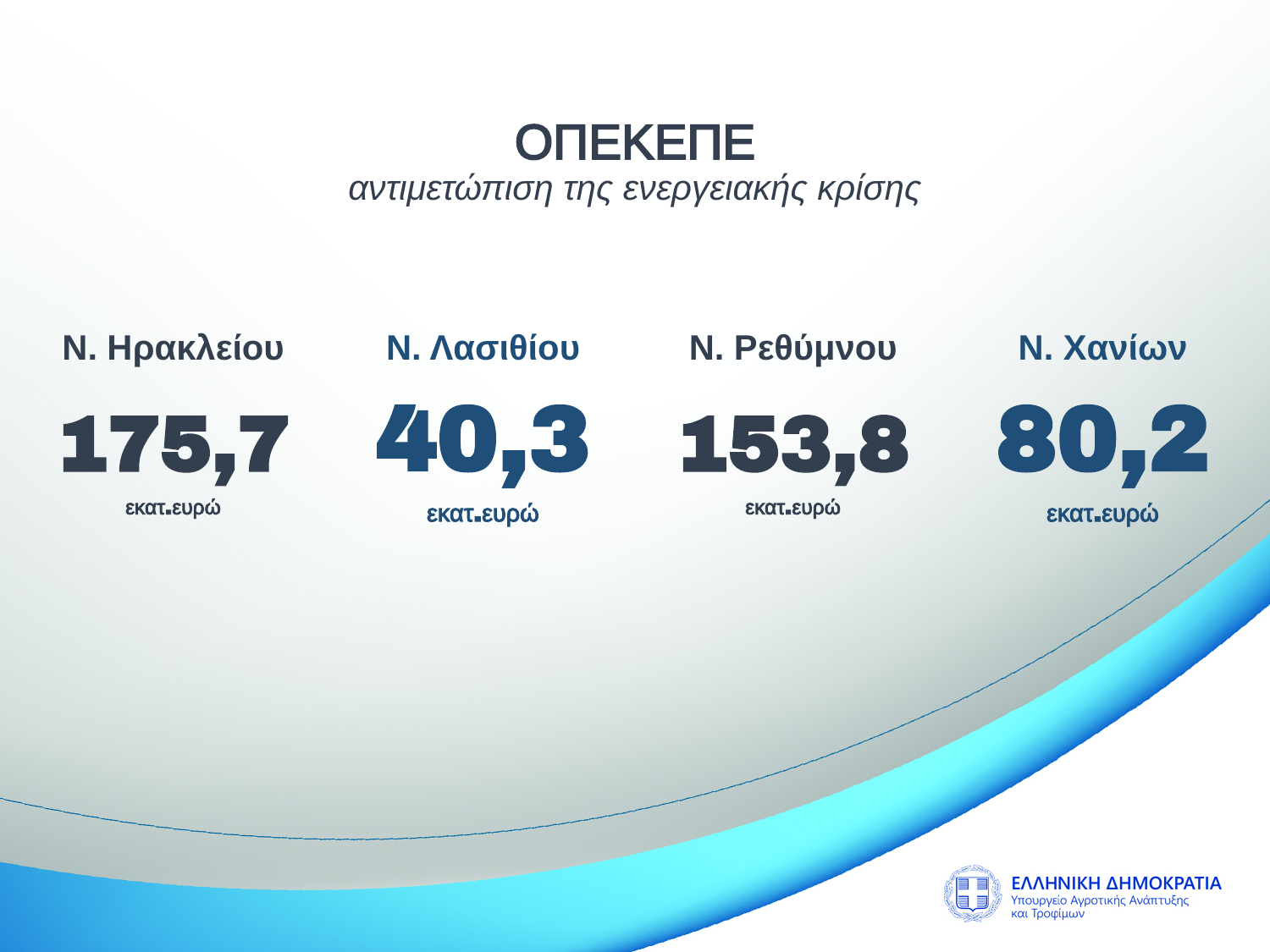

ΟΠΕΚΕΠΕ
αντιμετώπιση της ενεργειακής κρίσης
Ν. Ηρακλείου
Ν. Λασιθίου
Ν. Χανίων
Ν. Ρεθύμνου
175,7
εκατ.ευρώ
40,3
εκατ.ευρώ
153,8
εκατ.ευρώ
80,2
εκατ.ευρώ